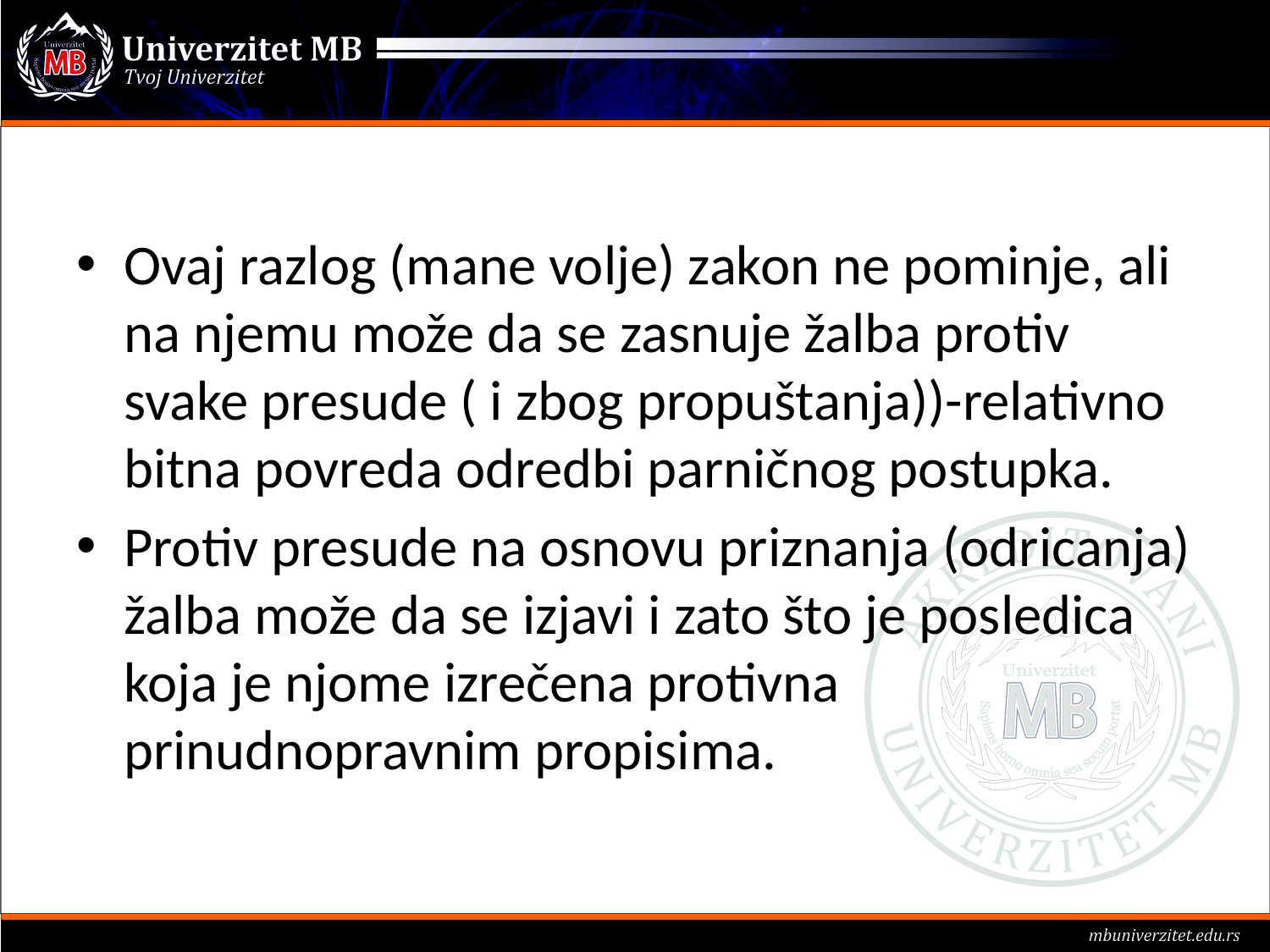

#
Ovaj razlog (mane volje) zakon ne pominje, ali na njemu može da se zasnuje žalba protiv svake presude ( i zbog propuštanja))-relativno bitna povreda odredbi parničnog postupka.
Protiv presude na osnovu priznanja (odricanja) žalba može da se izjavi i zato što je posledica koja je njome izrečena protivna prinudnopravnim propisima.